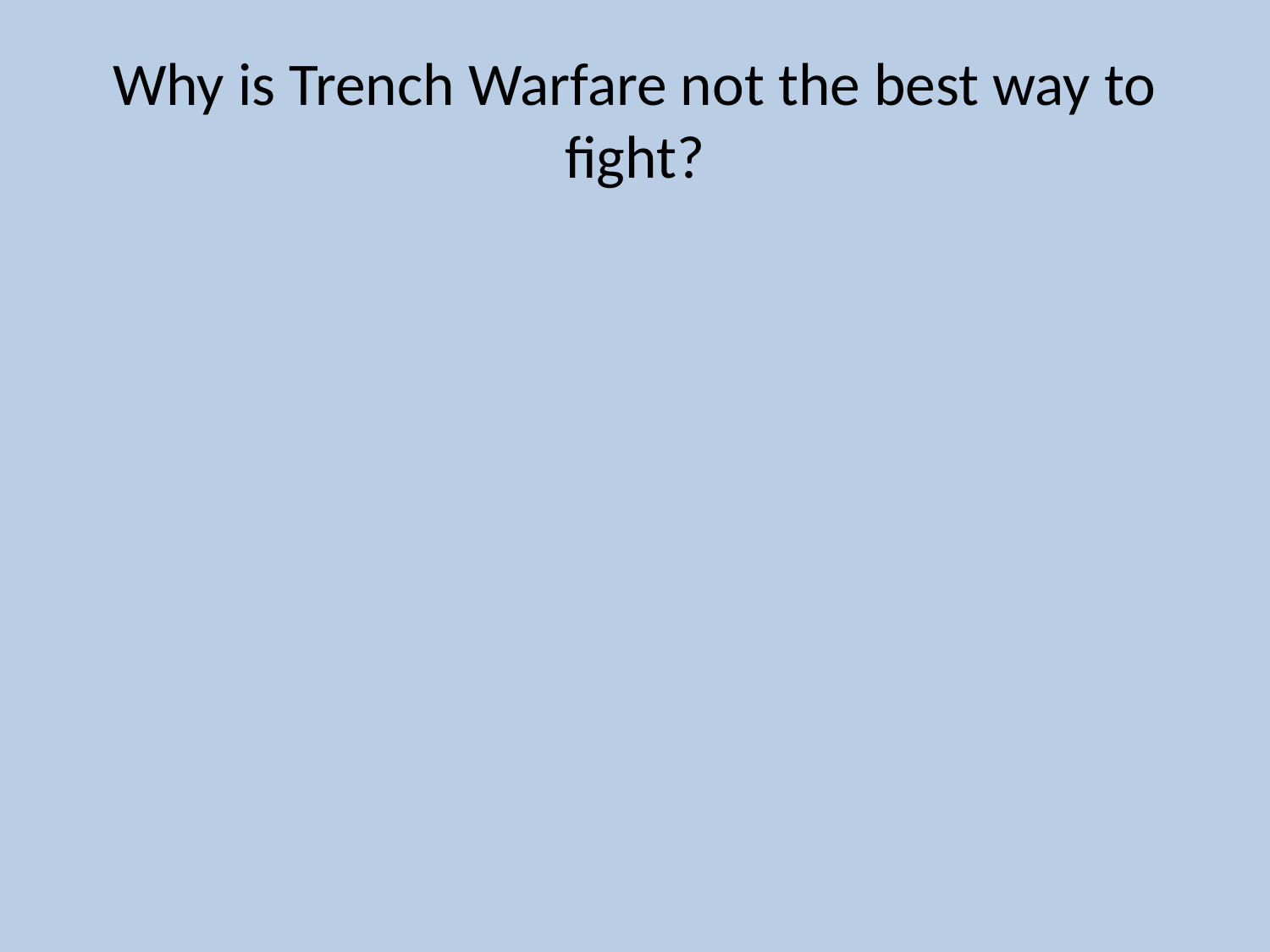

# Why is Trench Warfare not the best way to fight?